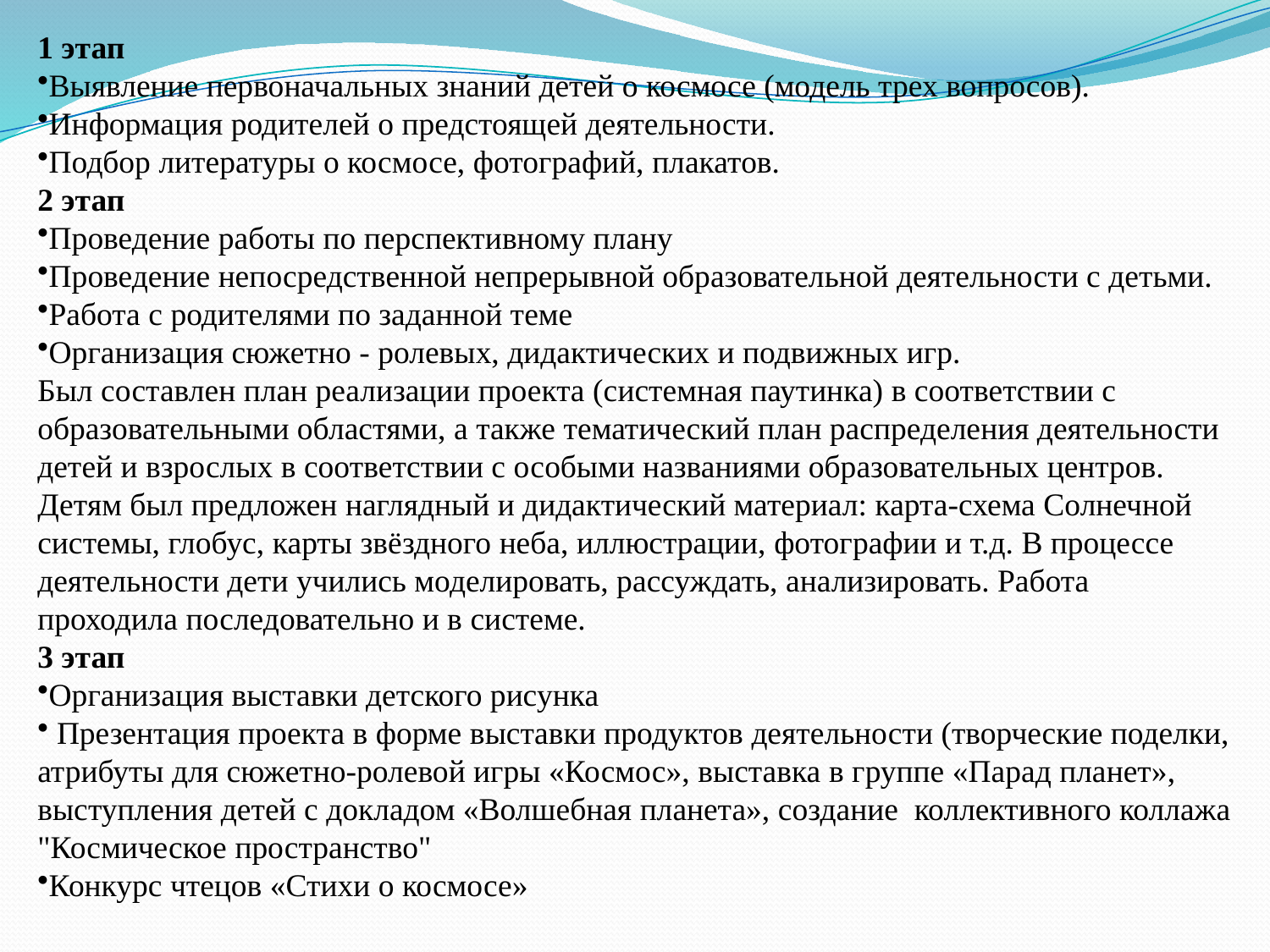

1 этап
Выявление первоначальных знаний детей о космосе (модель трех вопросов).
Информация родителей о предстоящей деятельности.
Подбор литературы о космосе, фотографий, плакатов.
2 этап
Проведение работы по перспективному плану
Проведение непосредственной непрерывной образовательной деятельности с детьми.
Работа с родителями по заданной теме
Организация сюжетно - ролевых, дидактических и подвижных игр.
Был составлен план реализации проекта (системная паутинка) в соответствии с образовательными областями, а также тематический план распределения деятельности детей и взрослых в соответствии с особыми названиями образовательных центров.
Детям был предложен наглядный и дидактический материал: карта-схема Солнечной системы, глобус, карты звёздного неба, иллюстрации, фотографии и т.д. В процессе деятельности дети учились моделировать, рассуждать, анализировать. Работа проходила последовательно и в системе.
3 этап
Организация выставки детского рисунка
 Презентация проекта в форме выставки продуктов деятельности (творческие поделки, атрибуты для сюжетно-ролевой игры «Космос», выставка в группе «Парад планет», выступления детей с докладом «Волшебная планета», создание  коллективного коллажа "Космическое пространство"
Конкурс чтецов «Стихи о космосе»